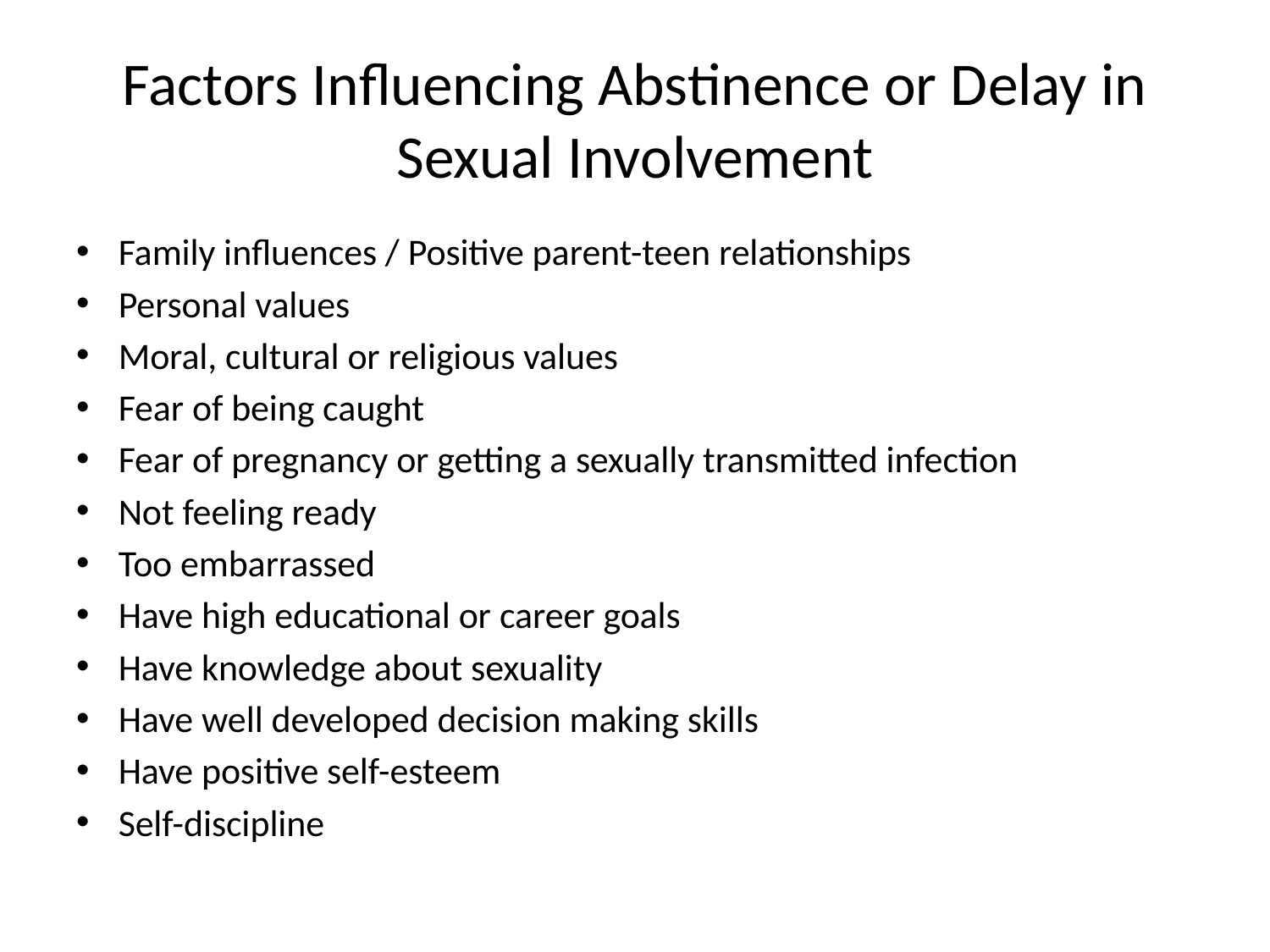

# Factors Influencing Abstinence or Delay in Sexual Involvement
Family influences / Positive parent-teen relationships
Personal values
Moral, cultural or religious values
Fear of being caught
Fear of pregnancy or getting a sexually transmitted infection
Not feeling ready
Too embarrassed
Have high educational or career goals
Have knowledge about sexuality
Have well developed decision making skills
Have positive self-esteem
Self-discipline